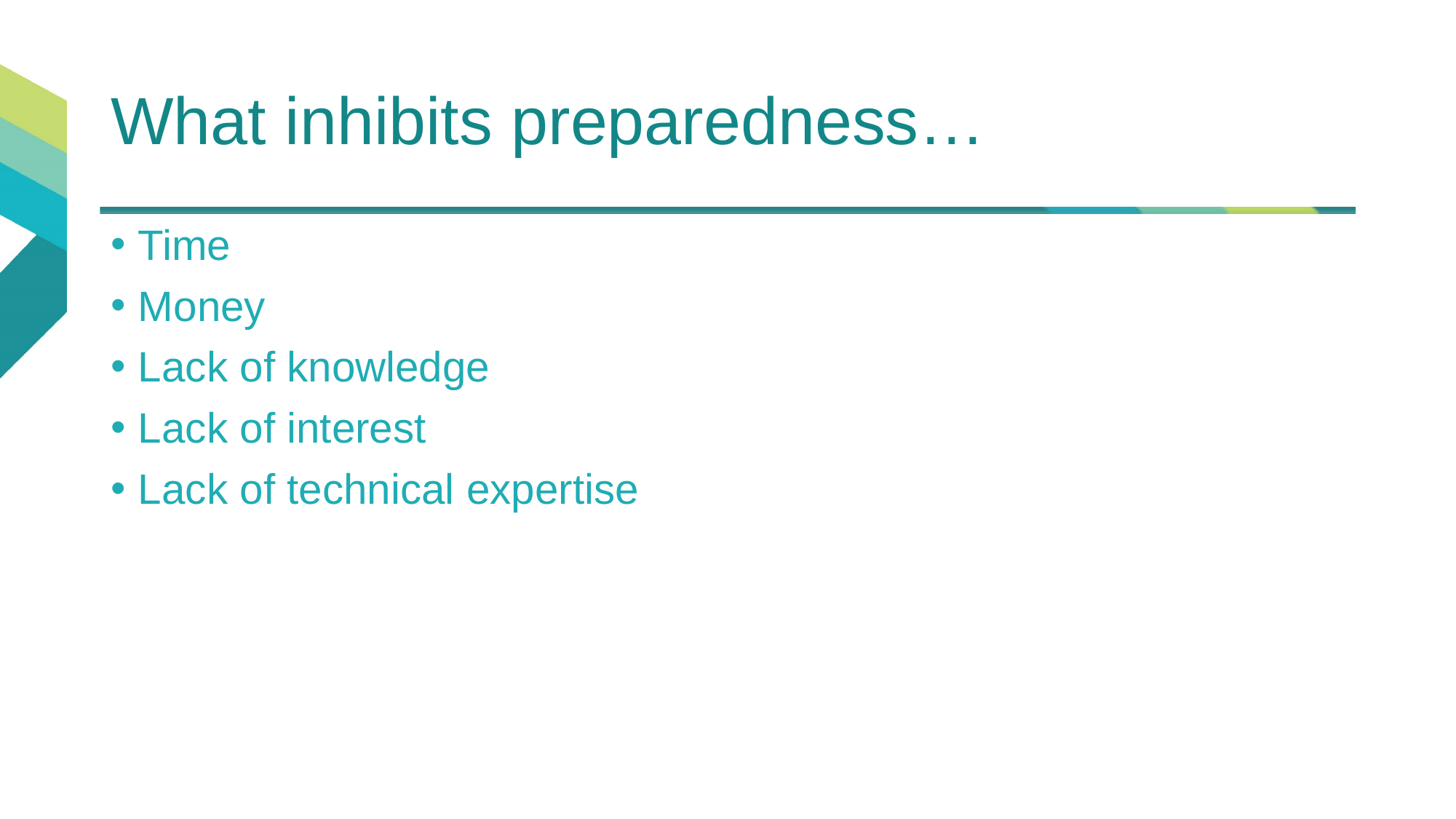

# What inhibits preparedness…
Time
Money
Lack of knowledge
Lack of interest
Lack of technical expertise